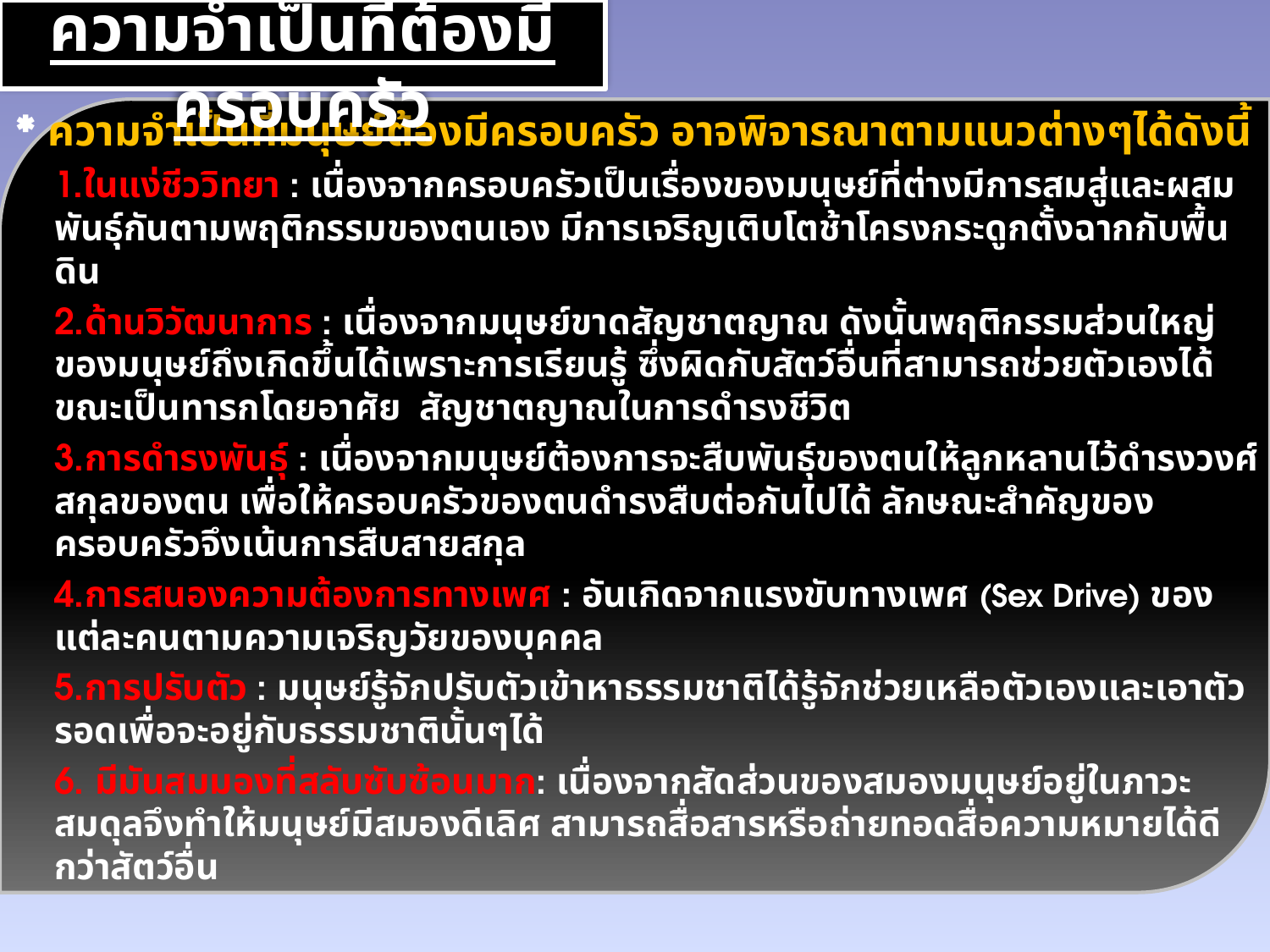

ความจำเป็นที่ต้องมีครอบครัว

* ความจำเป็นที่มนุษย์ต้องมีครอบครัว อาจพิจารณาตามแนวต่างๆได้ดังนี้
	1.ในแง่ชีววิทยา : เนื่องจากครอบครัวเป็นเรื่องของมนุษย์ที่ต่างมีการสมสู่และผสมพันธุ์กันตามพฤติกรรมของตนเอง มีการเจริญเติบโตช้าโครงกระดูกตั้งฉากกับพื้นดิน
	2.ด้านวิวัฒนาการ : เนื่องจากมนุษย์ขาดสัญชาตญาณ ดังนั้นพฤติกรรมส่วนใหญ่ของมนุษย์ถึงเกิดขึ้นได้เพราะการเรียนรู้ ซึ่งผิดกับสัตว์อื่นที่สามารถช่วยตัวเองได้ขณะเป็นทารกโดยอาศัย  สัญชาตญาณในการดำรงชีวิต
	3.การดำรงพันธุ์ : เนื่องจากมนุษย์ต้องการจะสืบพันธุ์ของตนให้ลูกหลานไว้ดำรงวงศ์สกุลของตน เพื่อให้ครอบครัวของตนดำรงสืบต่อกันไปได้ ลักษณะสำคัญของครอบครัวจึงเน้นการสืบสายสกุล
	4.การสนองความต้องการทางเพศ : อันเกิดจากแรงขับทางเพศ (Sex Drive) ของแต่ละคนตามความเจริญวัยของบุคคล
	5.การปรับตัว : มนุษย์รู้จักปรับตัวเข้าหาธรรมชาติได้รู้จักช่วยเหลือตัวเองและเอาตัวรอดเพื่อจะอยู่กับธรรมชาตินั้นๆได้
	6. มีมันสมมองที่สลับซับซ้อนมาก: เนื่องจากสัดส่วนของสมองมนุษย์อยู่ในภาวะสมดุลจึงทำให้มนุษย์มีสมองดีเลิศ สามารถสื่อสารหรือถ่ายทอดสื่อความหมายได้ดีกว่าสัตว์อื่น